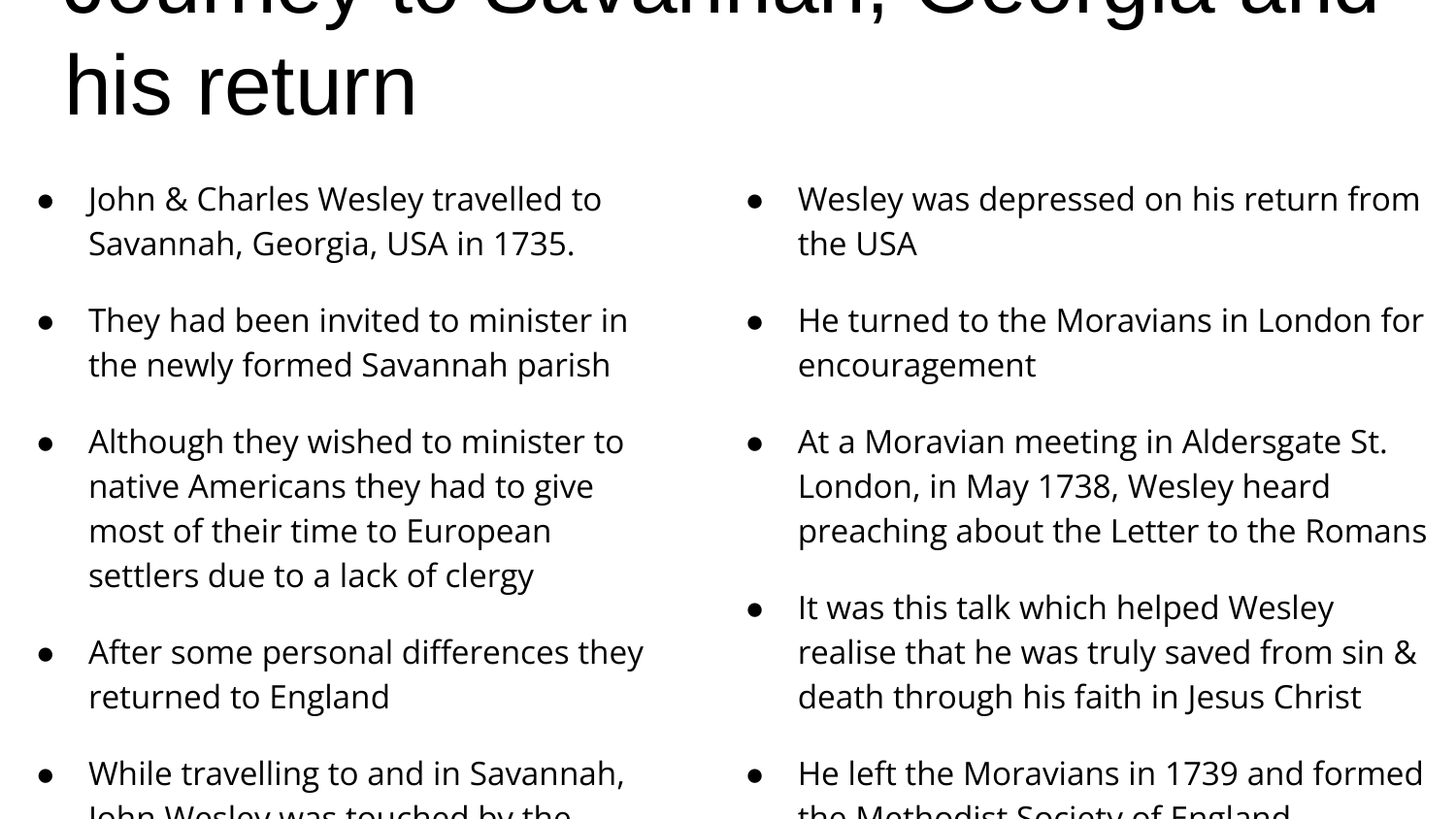

# Journey to Savannah, Georgia and his return
John & Charles Wesley travelled to Savannah, Georgia, USA in 1735.
They had been invited to minister in the newly formed Savannah parish
Although they wished to minister to native Americans they had to give most of their time to European settlers due to a lack of clergy
After some personal differences they returned to England
While travelling to and in Savannah, John Wesley was touched by the faith and humility of the Moravian (German) Christians that he met
Wesley was depressed on his return from the USA
He turned to the Moravians in London for encouragement
At a Moravian meeting in Aldersgate St. London, in May 1738, Wesley heard preaching about the Letter to the Romans
It was this talk which helped Wesley realise that he was truly saved from sin & death through his faith in Jesus Christ
He left the Moravians in 1739 and formed the Methodist Society of England
He wished to remain part of the Church of England